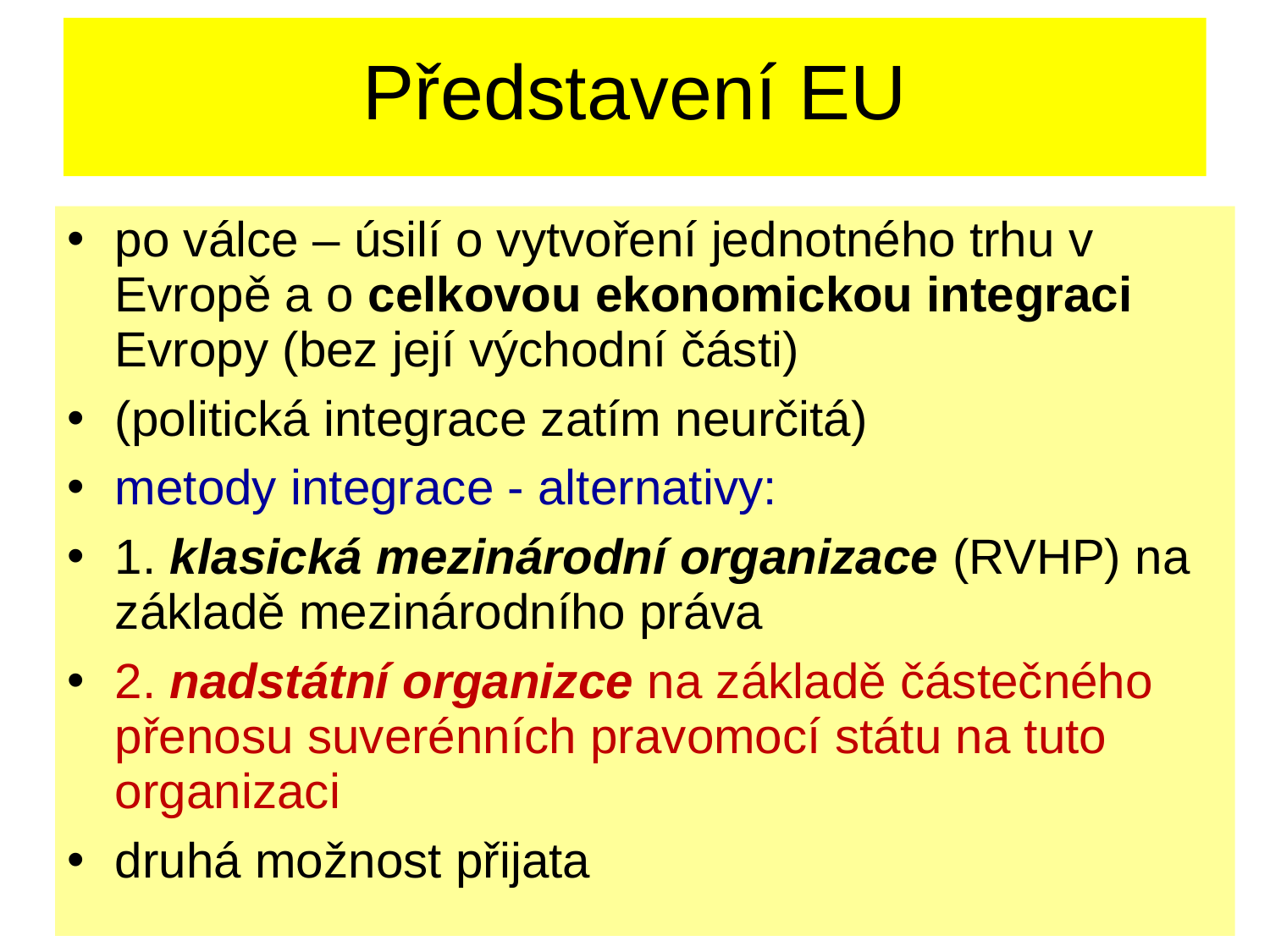

# Představení EU
po válce – úsilí o vytvoření jednotného trhu v Evropě a o celkovou ekonomickou integraci Evropy (bez její východní části)
(politická integrace zatím neurčitá)
metody integrace - alternativy:
1. klasická mezinárodní organizace (RVHP) na základě mezinárodního práva
2. nadstátní organizce na základě částečného přenosu suverénních pravomocí státu na tuto organizaci
druhá možnost přijata